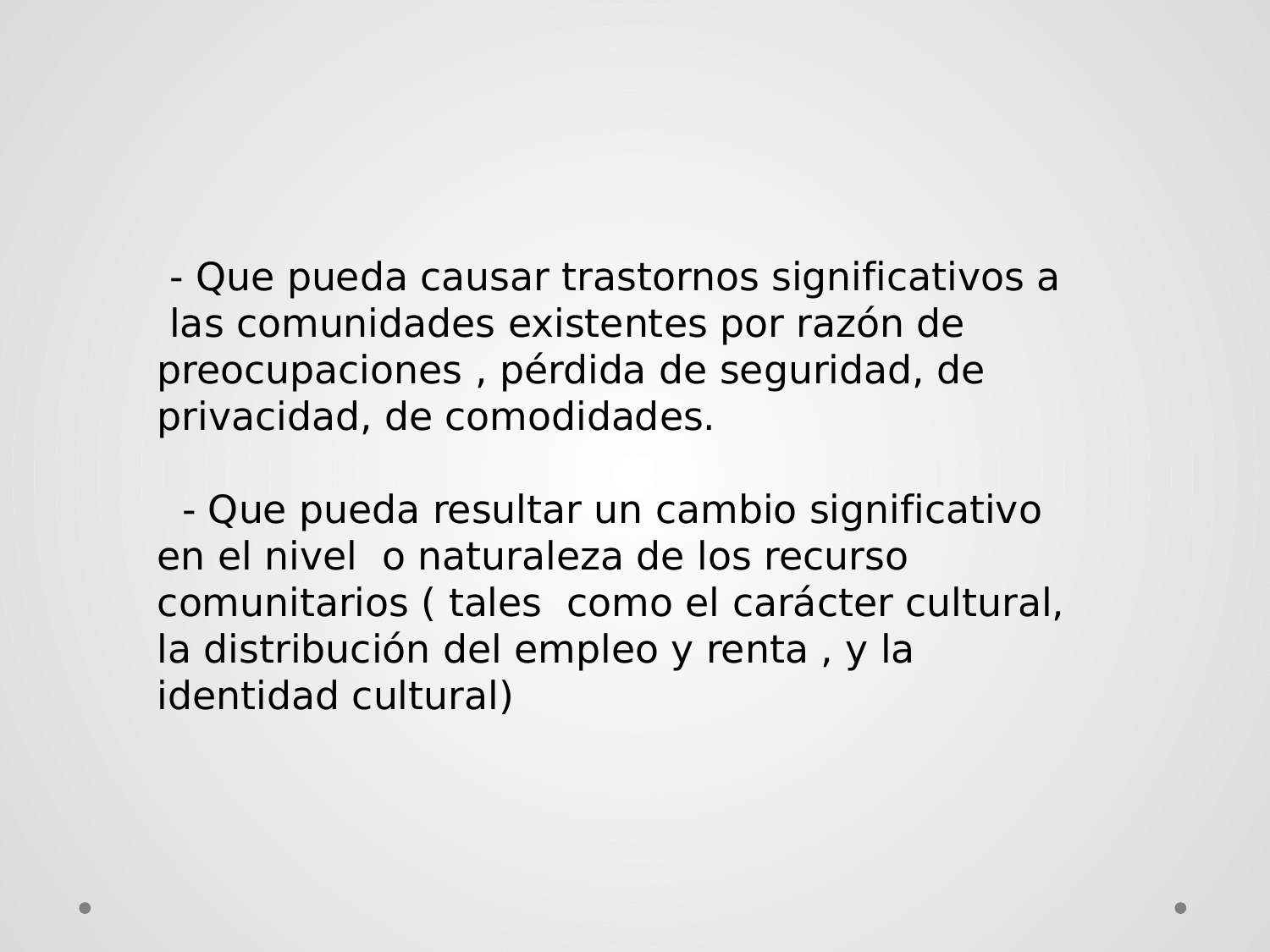

- Que pueda causar trastornos significativos a    las comunidades existentes por razón de preocupaciones , pérdida de seguridad, de privacidad, de comodidades.

  - Que pueda resultar un cambio significativo en el nivel  o naturaleza de los recurso comunitarios ( tales  como el carácter cultural, la distribución del empleo y renta , y la identidad cultural)